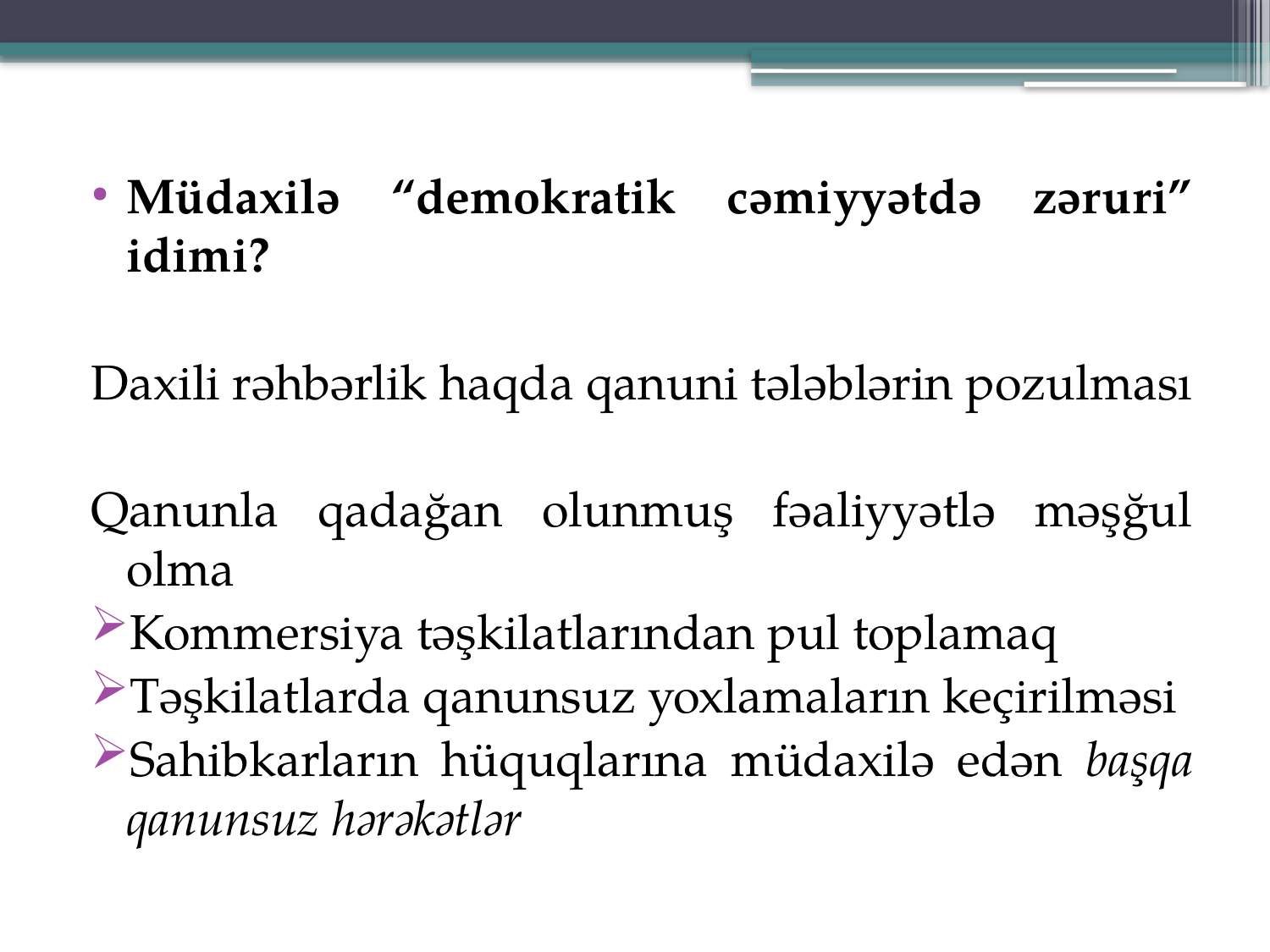

Müdaxilə “demokratik cəmiyyətdə zəruri” idimi?

Daxili rəhbərlik haqda qanuni tələblərin pozulması

Qanunla qadağan olunmuş fəaliyyətlə məşğul olma
Kommersiya təşkilatlarından pul toplamaq
Təşkilatlarda qanunsuz yoxlamaların keçirilməsi
Sahibkarların hüquqlarına müdaxilə edən başqa qanunsuz hərəkətlər